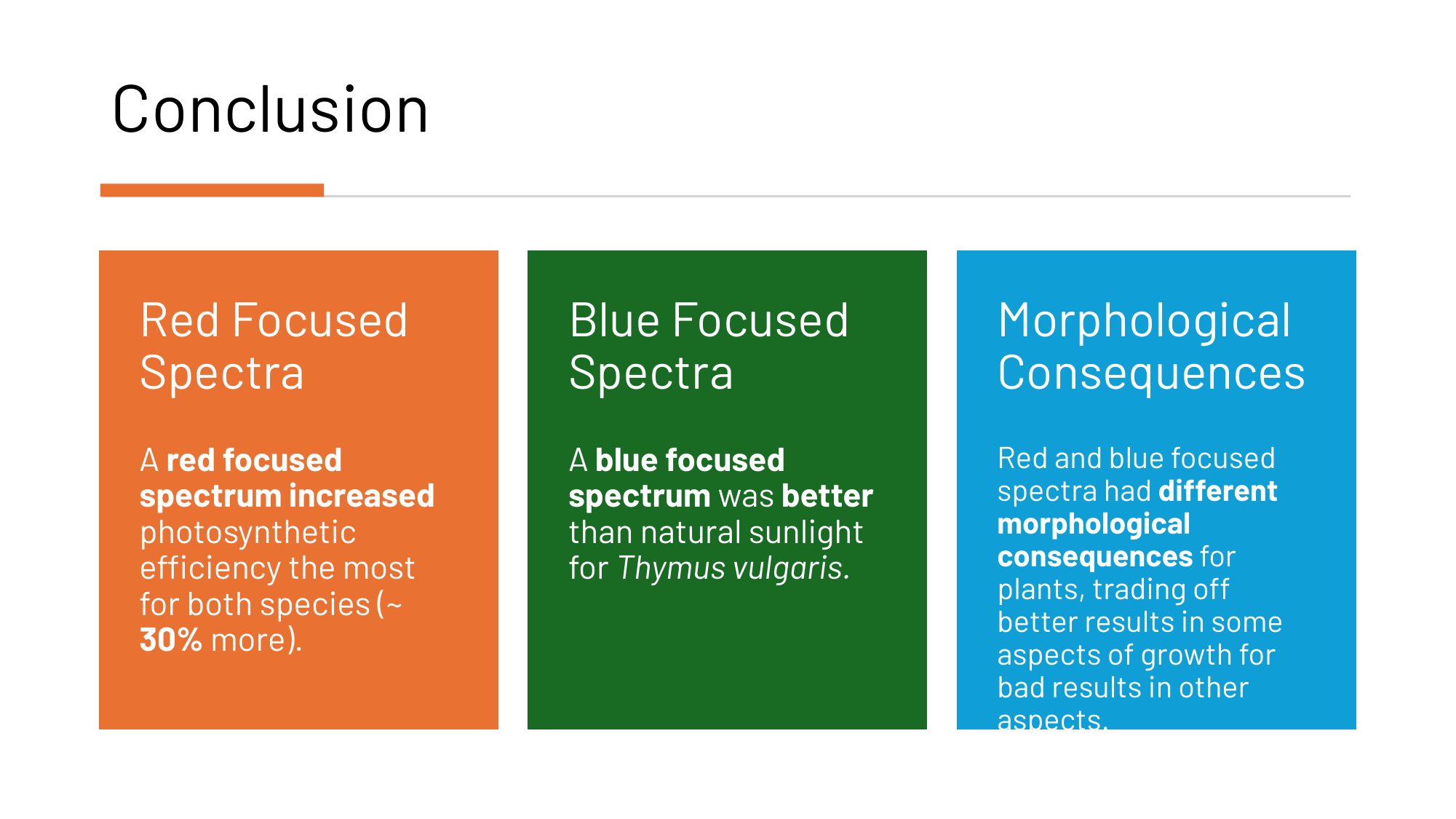

# Conclusion

A red focused spectrum increased photosynthetic efficiency the most for both species (~ 30% more).
Red Focused Spectra
A blue focused spectrum was better than natural sunlight for Thymus vulgaris.
Blue Focused Spectra
Red and blue focused spectra had different morphological consequences for plants, trading off better results in some aspects of growth for bad results in other aspects.
Morphological Consequences